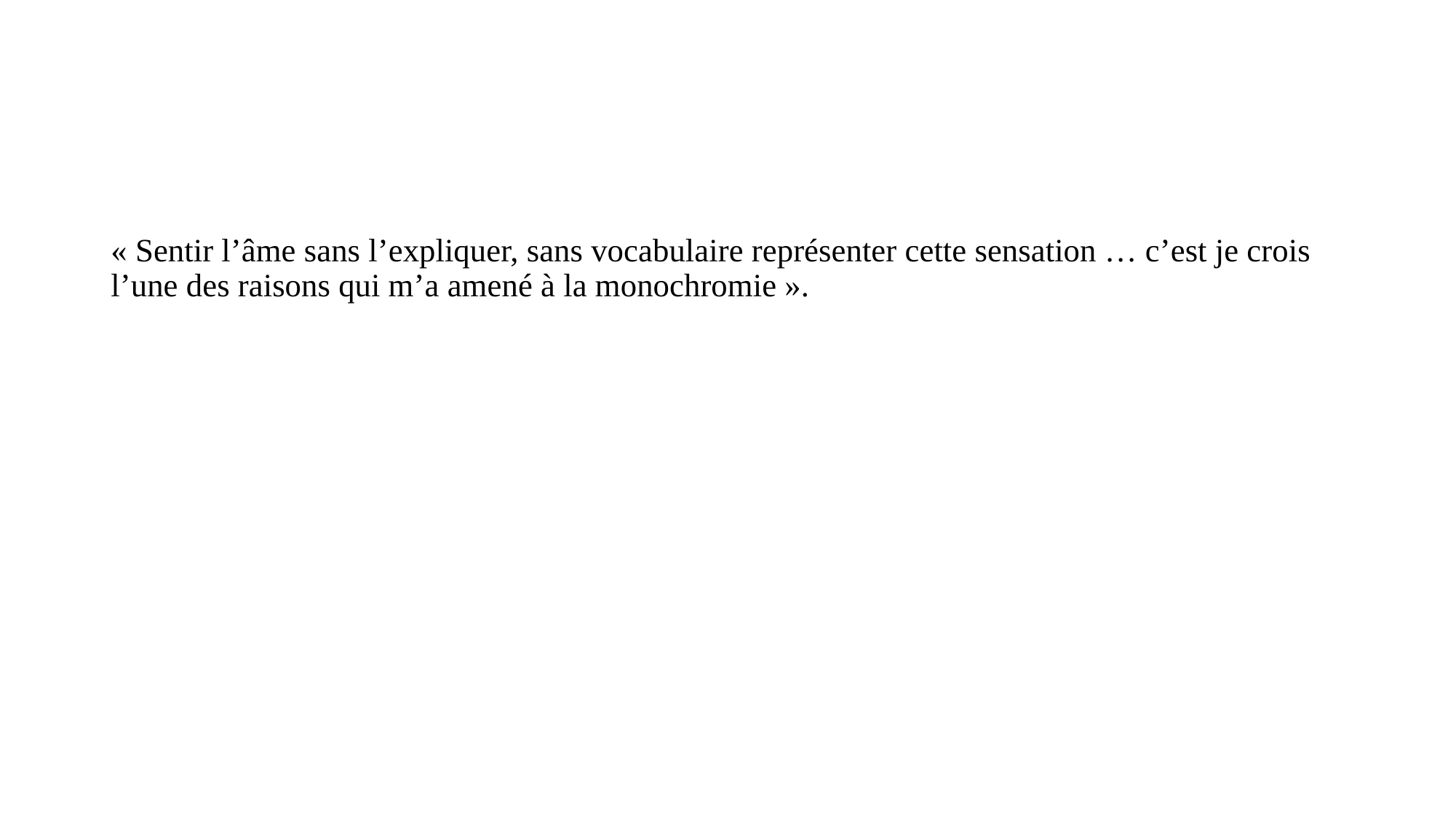

# « Sentir l’âme sans l’expliquer, sans vocabulaire représenter cette sensation … c’est je crois l’une des raisons qui m’a amené à la monochromie ».